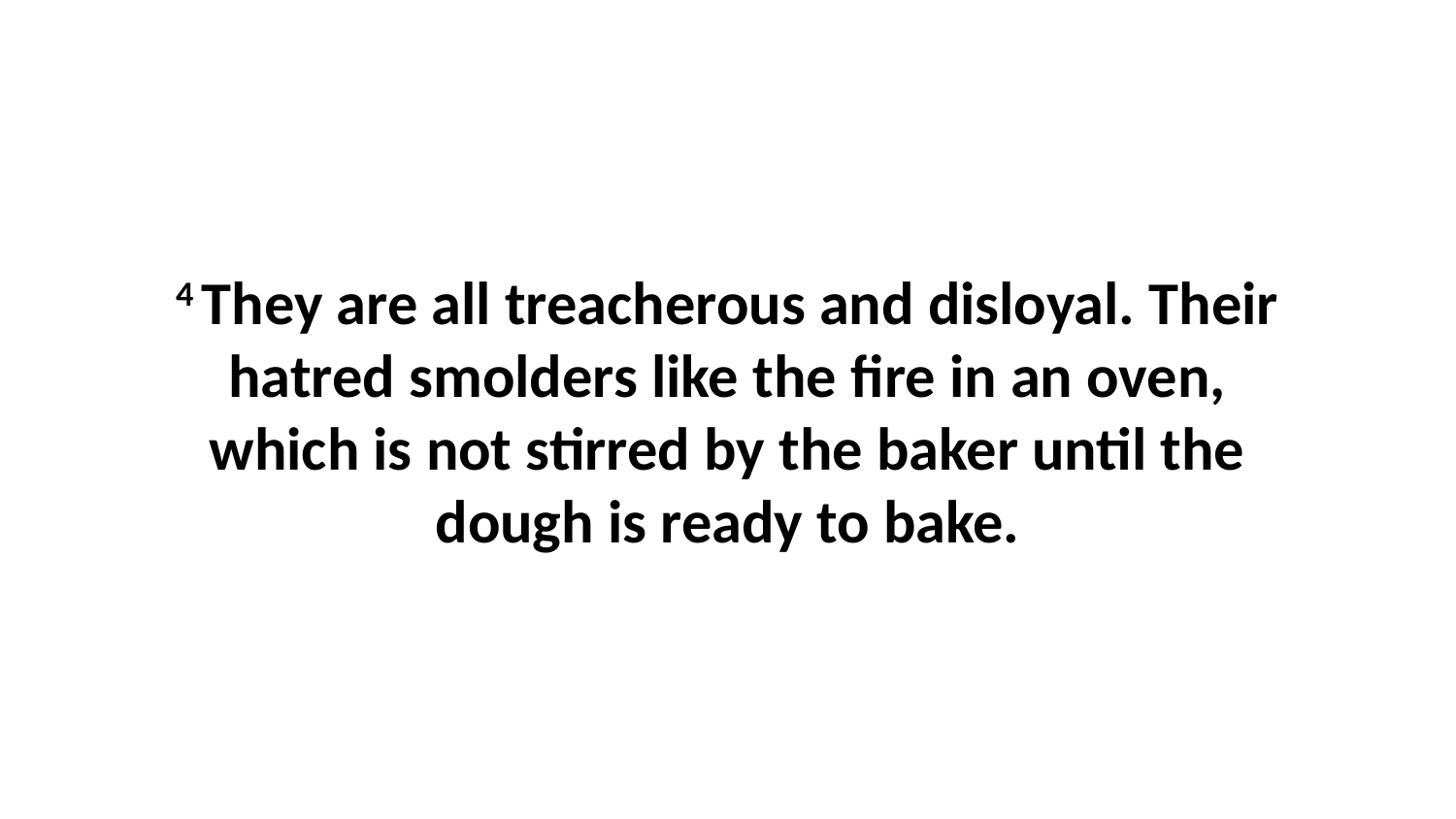

4 They are all treacherous and disloyal. Their hatred smolders like the fire in an oven, which is not stirred by the baker until the dough is ready to bake.